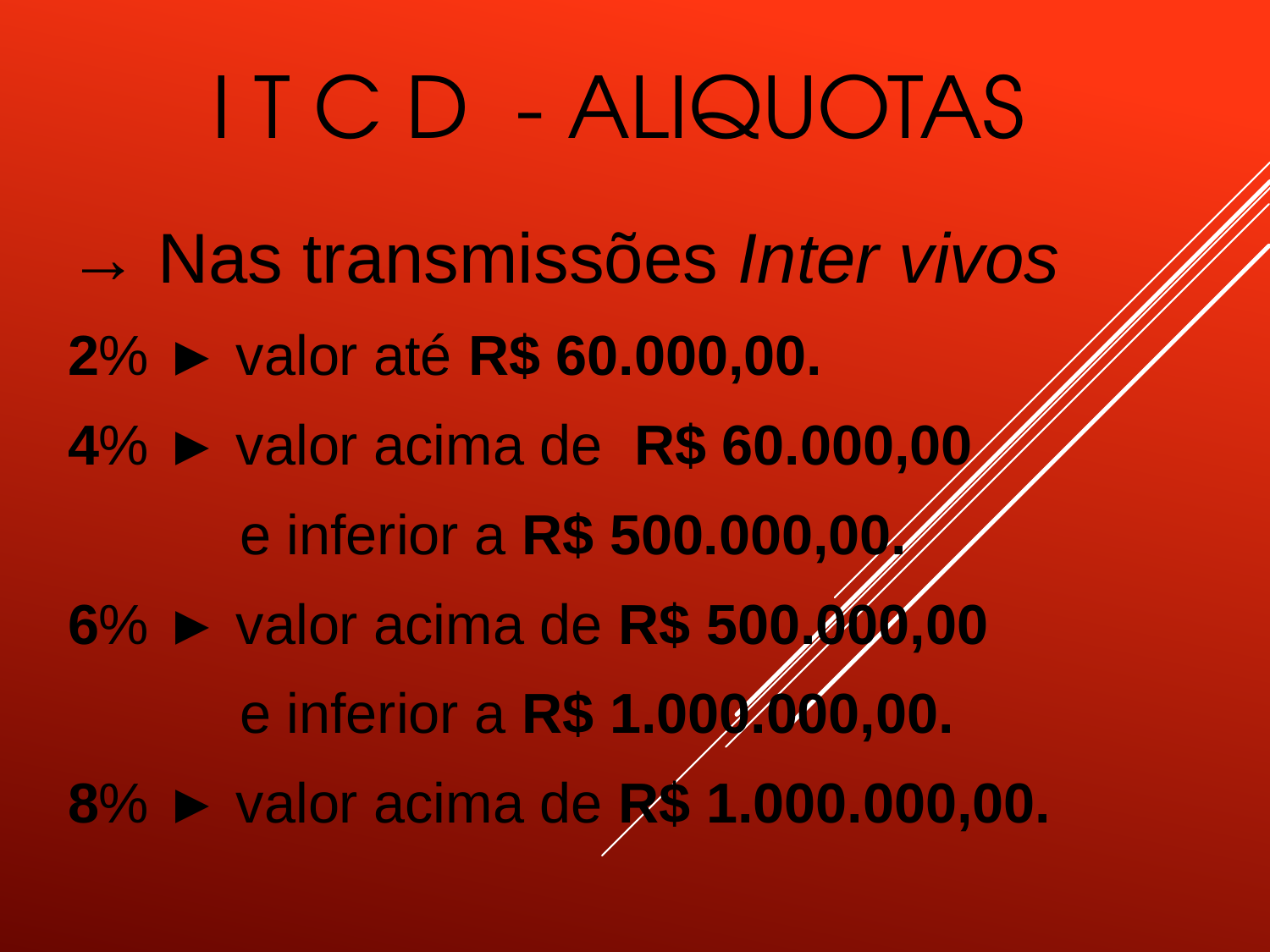

# I T C D  - aliquotas
→ Nas transmissões Inter vivos
2% ► valor até R$ 60.000,00.
4% ► valor acima de  R$ 60.000,00
           e inferior a R$ 500.000,00.
6% ► valor acima de R$ 500.000,00
           e inferior a R$ 1.000.000,00.
8% ► valor acima de R$ 1.000.000,00.